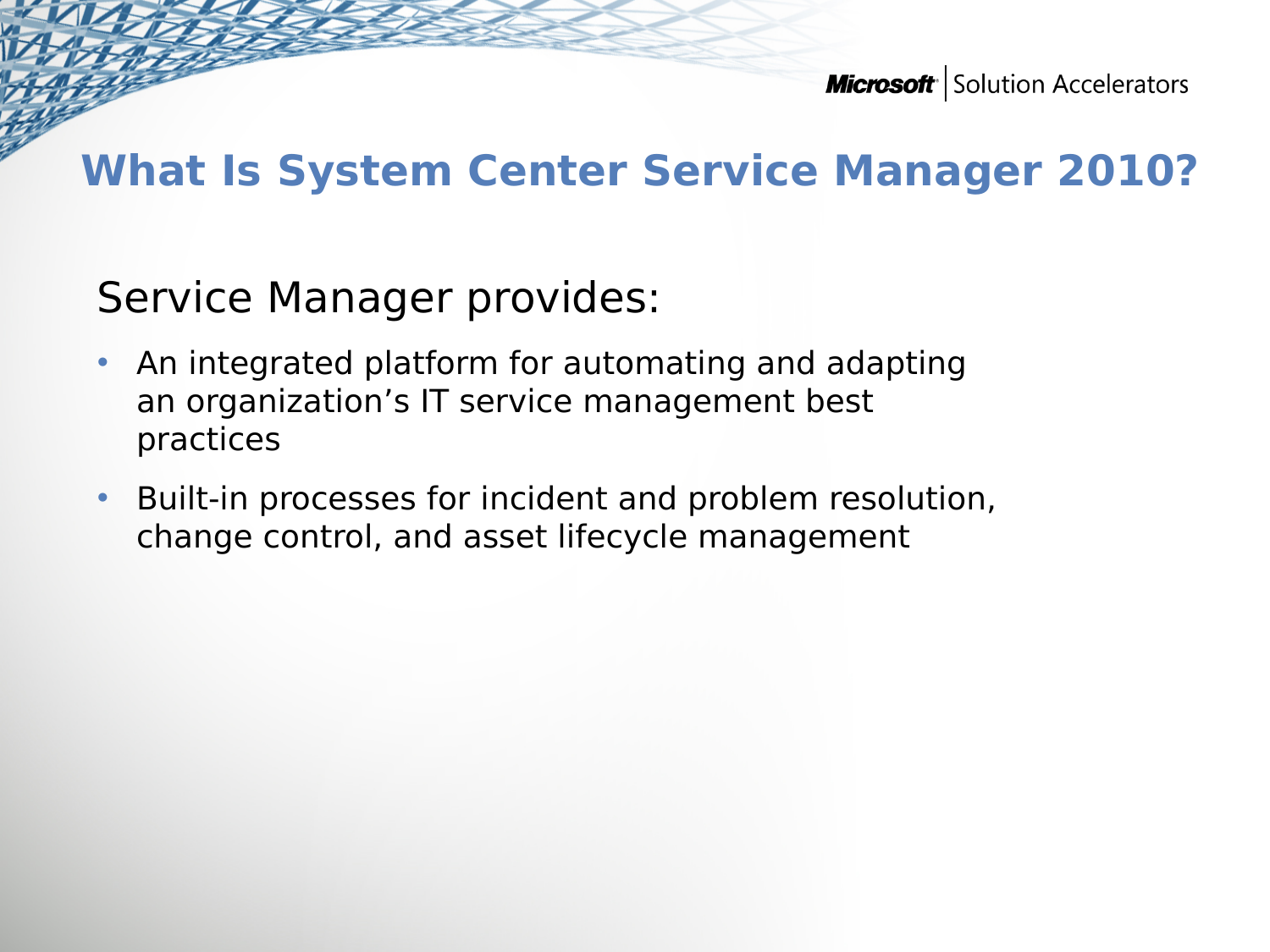

# What Is System Center Service Manager 2010?
Service Manager provides:
An integrated platform for automating and adapting an organization’s IT service management best practices
Built-in processes for incident and problem resolution, change control, and asset lifecycle management